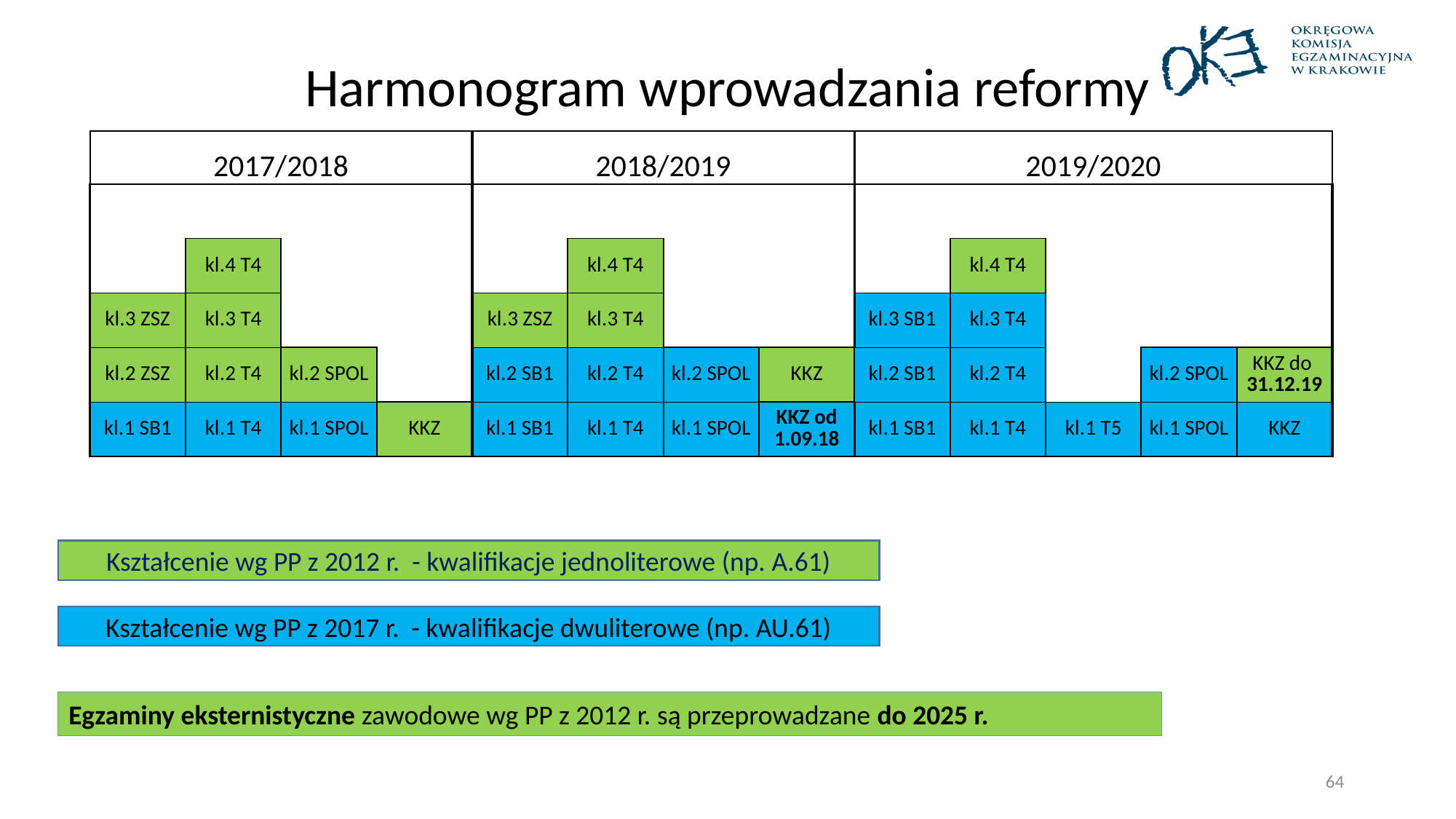

# Harmonogram wprowadzania reformy
| 2017/2018 |  |  |  | 2018/2019 |  |  |  | 2019/2020 |  |  |  |  |
| --- | --- | --- | --- | --- | --- | --- | --- | --- | --- | --- | --- | --- |
|  |  |  |  |  |  |  |  |  |  |  |  |  |
|  | kl.4 T4 |  |  |  | kl.4 T4 |  |  |  | kl.4 T4 |  |  |  |
| kl.3 ZSZ | kl.3 T4 |  |  | kl.3 ZSZ | kl.3 T4 |  |  | kl.3 SB1 | kl.3 T4 |  |  |  |
| kl.2 ZSZ | kl.2 T4 | kl.2 SPOL |  | kl.2 SB1 | kl.2 T4 | kl.2 SPOL | KKZ | kl.2 SB1 | kl.2 T4 |  | kl.2 SPOL | KKZ do 31.12.19 |
| kl.1 SB1 | kl.1 T4 | kl.1 SPOL | KKZ | kl.1 SB1 | kl.1 T4 | kl.1 SPOL | KKZ od 1.09.18 | kl.1 SB1 | kl.1 T4 | kl.1 T5 | kl.1 SPOL | KKZ |
Kształcenie wg PP z 2012 r.  - kwalifikacje jednoliterowe (np. A.61)
Kształcenie wg PP z 2017 r.  - kwalifikacje dwuliterowe (np. AU.61)
Egzaminy eksternistyczne zawodowe wg PP z 2012 r. są przeprowadzane do 2025 r.
64